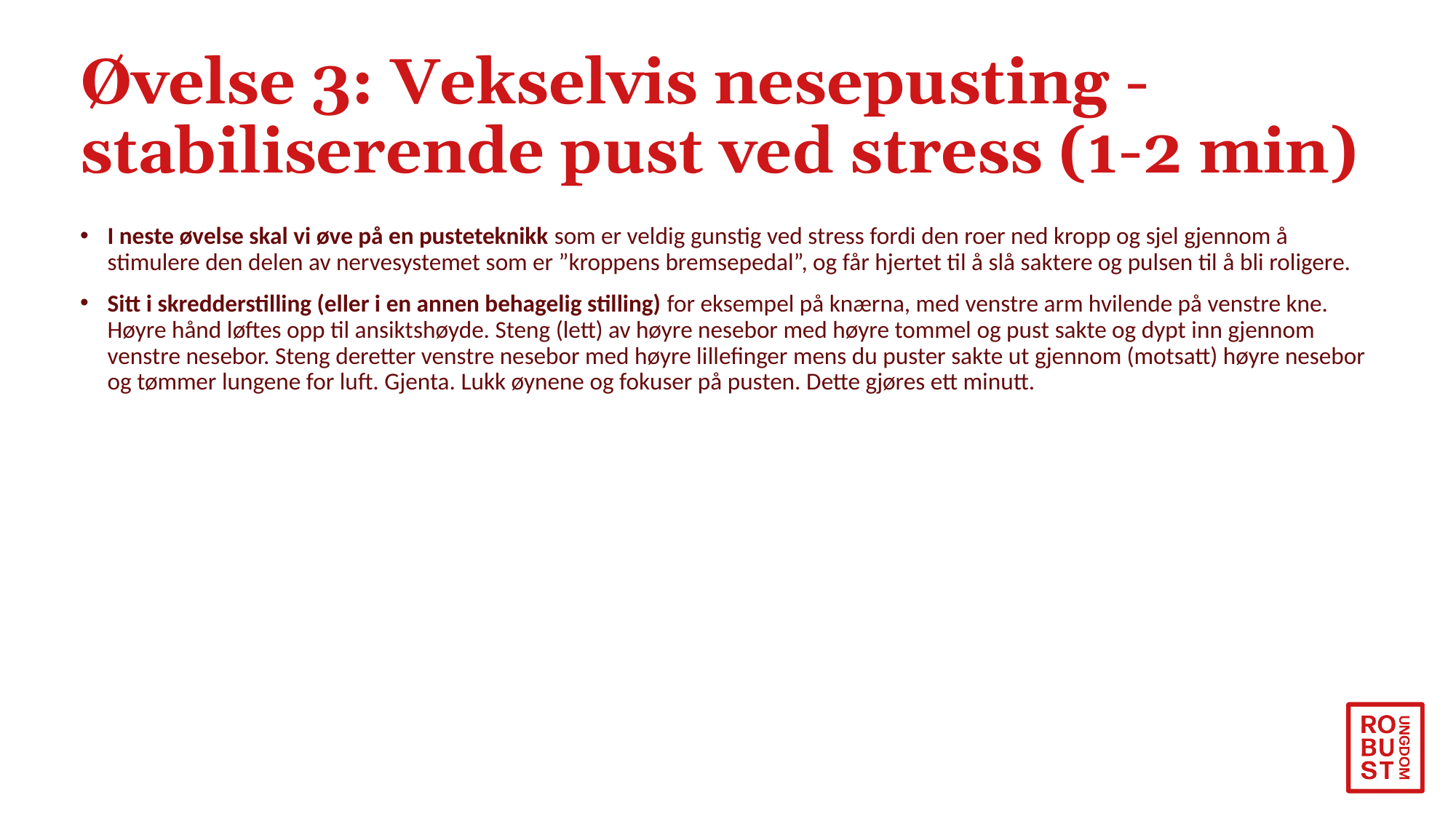

# Øvelse 3: Vekselvis nesepusting - stabiliserende pust ved stress (1-2 min)
I neste øvelse skal vi øve på en pusteteknikk som er veldig gunstig ved stress fordi den roer ned kropp og sjel gjennom å stimulere den delen av nervesystemet som er ”kroppens bremsepedal”, og får hjertet til å slå saktere og pulsen til å bli roligere.
Sitt i skredderstilling (eller i en annen behagelig stilling) for eksempel på knærna, med venstre arm hvilende på venstre kne. Høyre hånd løftes opp til ansiktshøyde. Steng (lett) av høyre nesebor med høyre tommel og pust sakte og dypt inn gjennom venstre nesebor. Steng deretter venstre nesebor med høyre lillefinger mens du puster sakte ut gjennom (motsatt) høyre nesebor og tømmer lungene for luft. Gjenta. Lukk øynene og fokuser på pusten. Dette gjøres ett minutt.